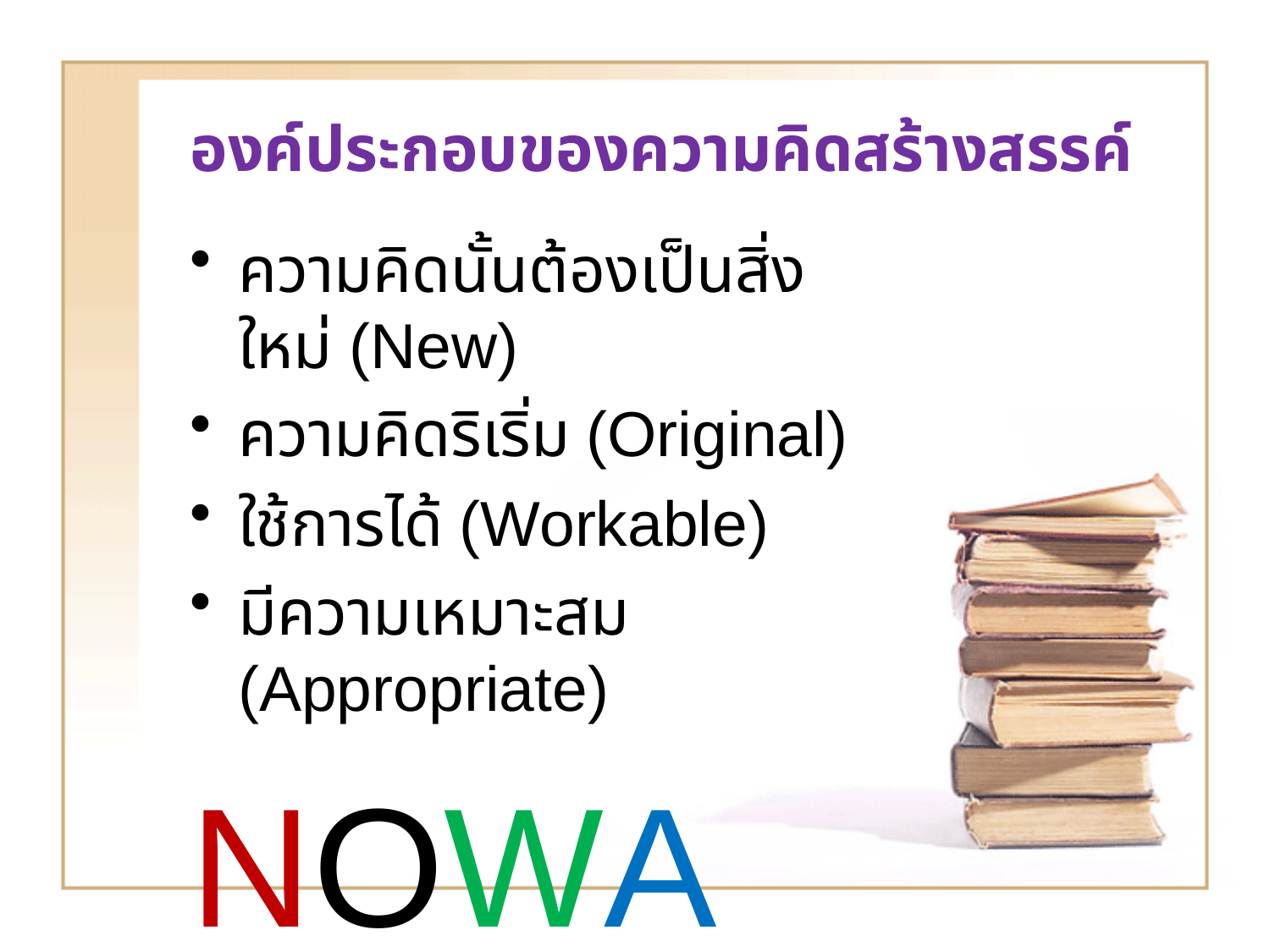

# องค์ประกอบของความคิดสร้างสรรค์
ความคิดนั้นต้องเป็นสิ่งใหม่ (New)
ความคิดริเริ่ม (Original)
ใช้การได้ (Workable)
มีความเหมาะสม (Appropriate)
NOWA